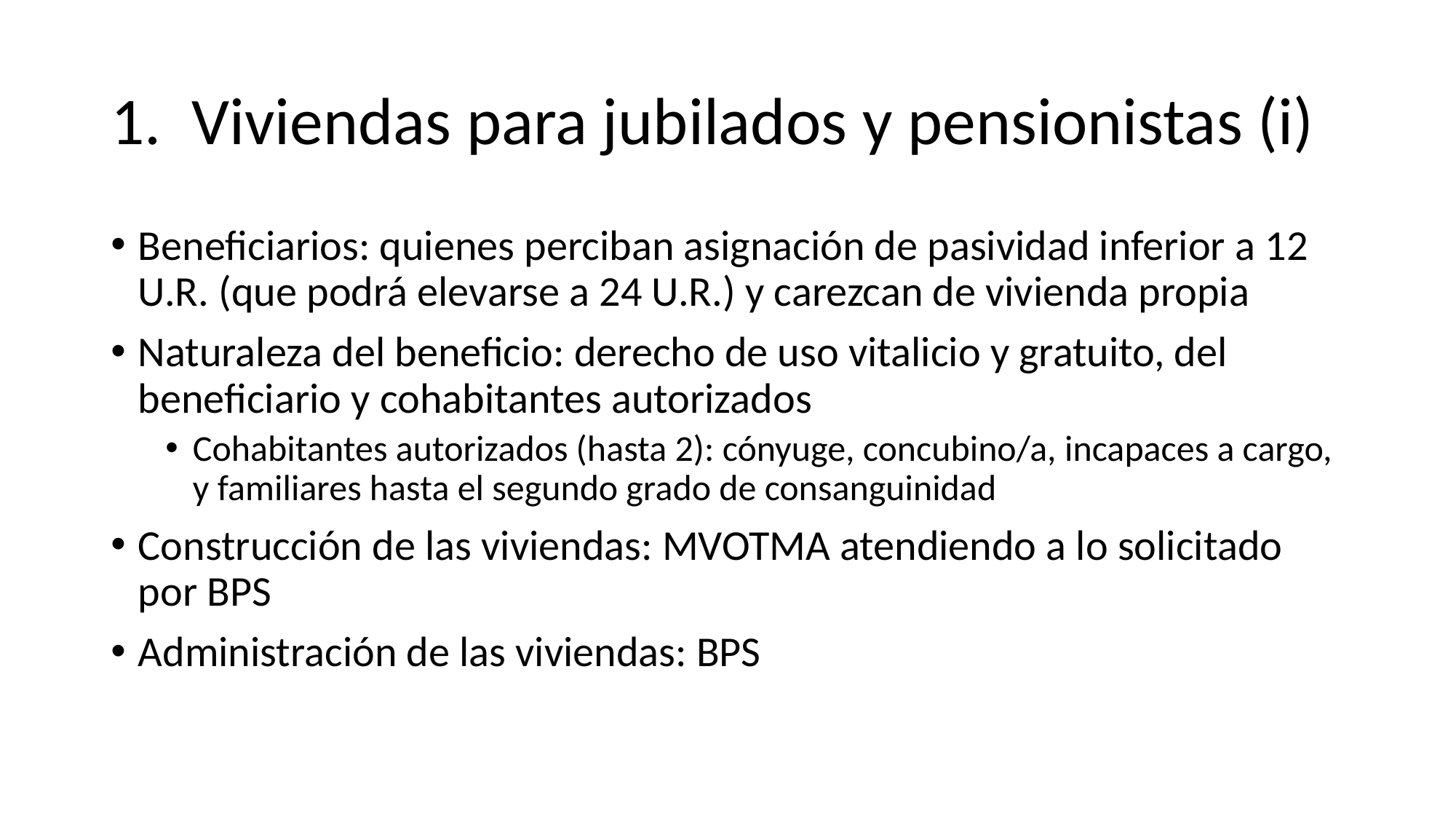

# 1.  Viviendas para jubilados y pensionistas (i)
Beneficiarios: quienes perciban asignación de pasividad inferior a 12 U.R. (que podrá elevarse a 24 U.R.) y carezcan de vivienda propia
Naturaleza del beneficio: derecho de uso vitalicio y gratuito, del beneficiario y cohabitantes autorizados
Cohabitantes autorizados (hasta 2): cónyuge, concubino/a, incapaces a cargo, y familiares hasta el segundo grado de consanguinidad
Construcción de las viviendas: MVOTMA atendiendo a lo solicitado por BPS
Administración de las viviendas: BPS